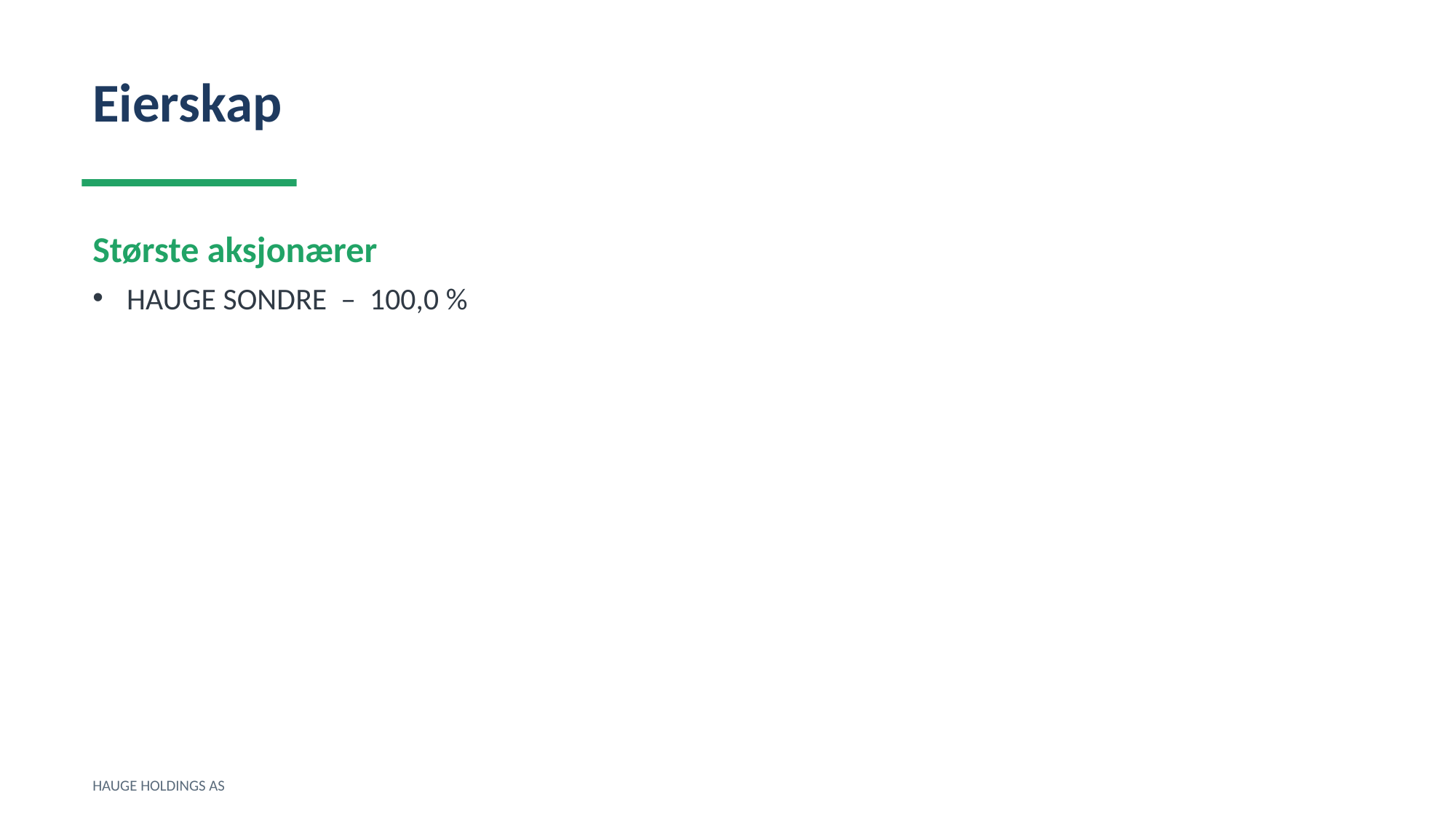

Eierskap

Største aksjonærer
HAUGE SONDRE  –  100,0 %
HAUGE HOLDINGS AS